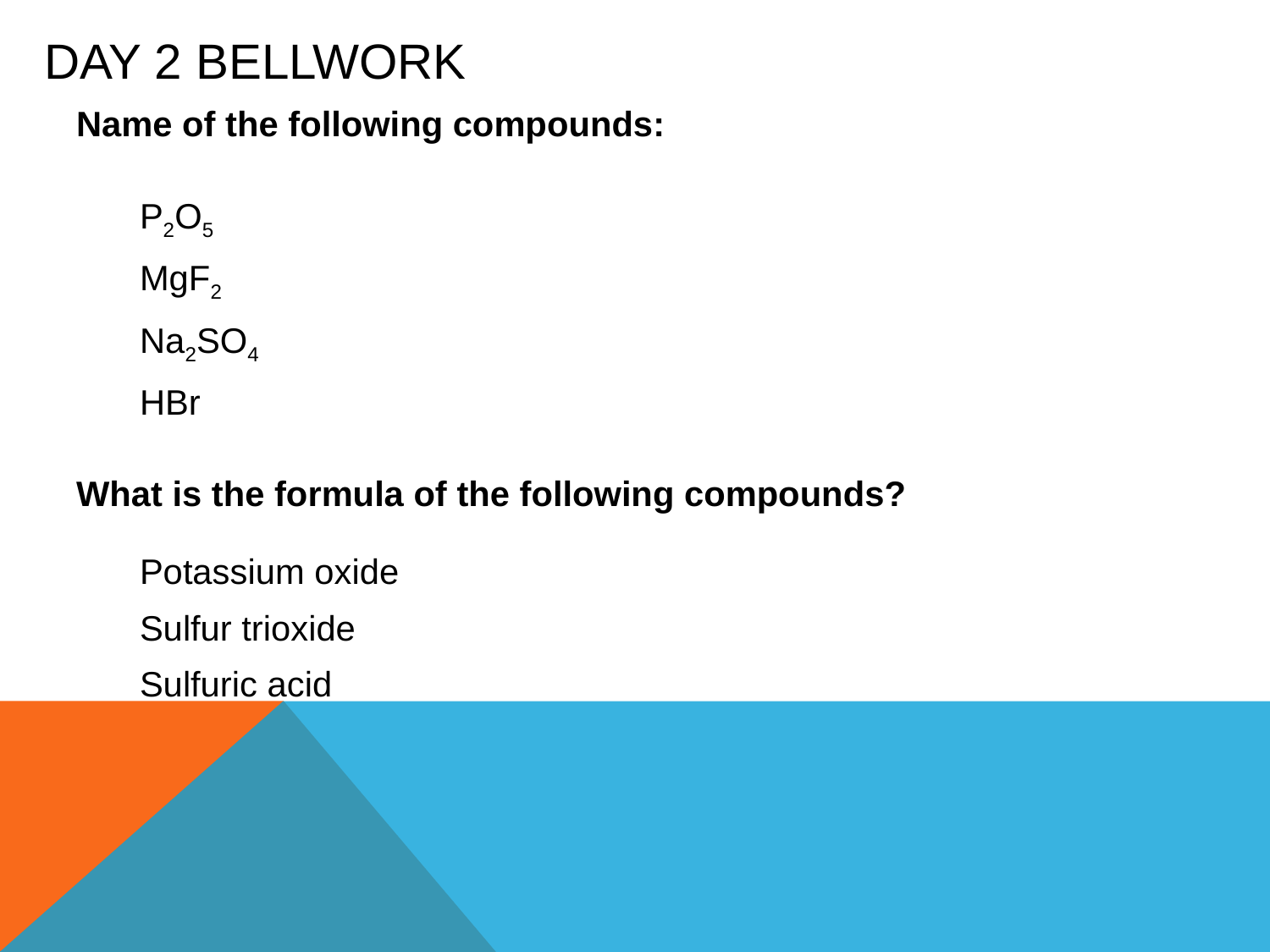

# Day 2 Bellwork
Name of the following compounds:

P2O5
MgF2
Na2SO4
HBr

What is the formula of the following compounds?
Potassium oxide
Sulfur trioxide
Sulfuric acid